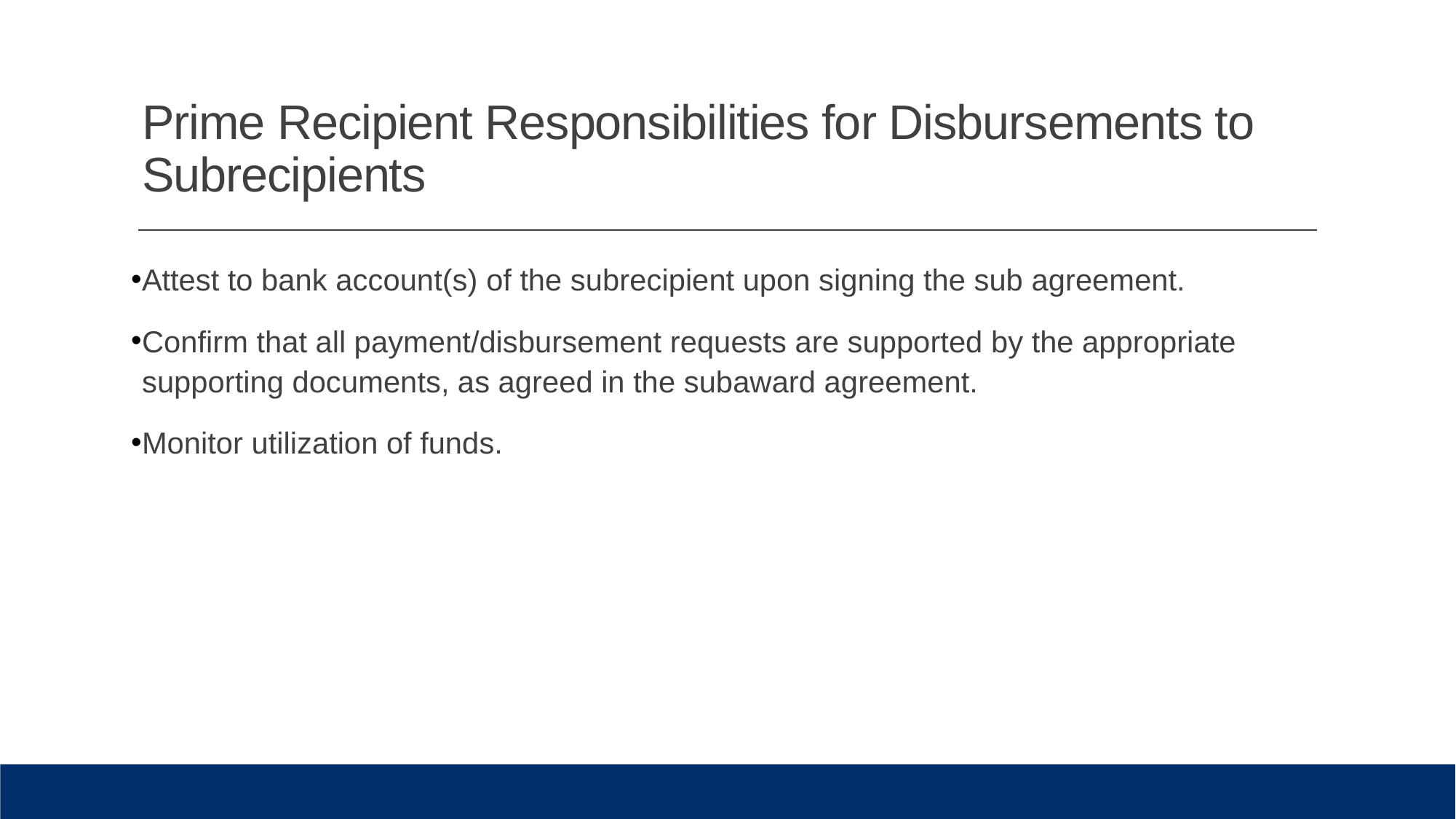

# Prime Recipient Responsibilities for Disbursements to Subrecipients
Attest to bank account(s) of the subrecipient upon signing the sub agreement.
Confirm that all payment/disbursement requests are supported by the appropriate supporting documents, as agreed in the subaward agreement.
Monitor utilization of funds.